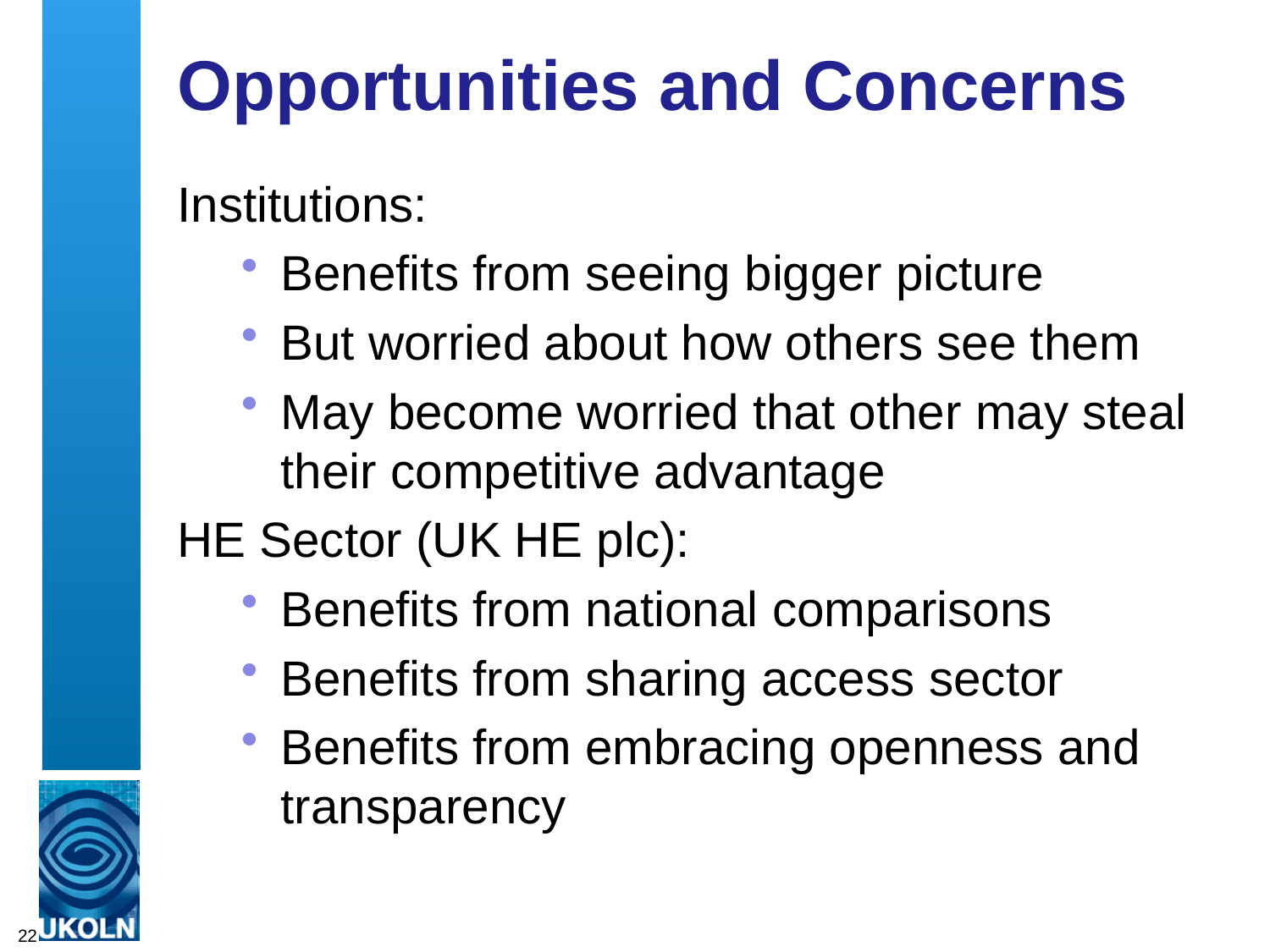

# Opportunities and Concerns
Institutions:
Benefits from seeing bigger picture
But worried about how others see them
May become worried that other may steal their competitive advantage
HE Sector (UK HE plc):
Benefits from national comparisons
Benefits from sharing access sector
Benefits from embracing openness and transparency
22